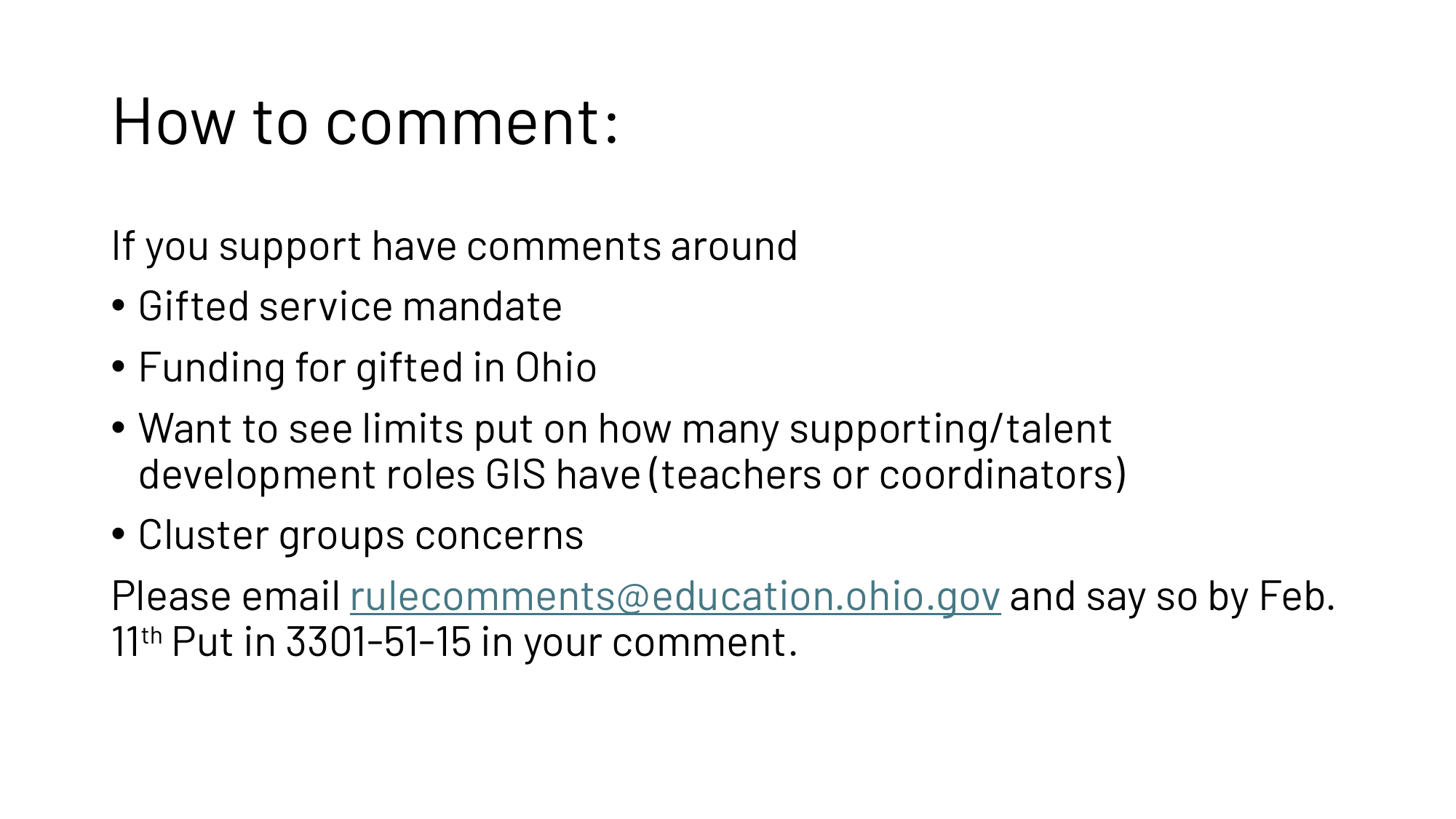

# How to comment:
If you support have comments around
Gifted service mandate
Funding for gifted in Ohio
Want to see limits put on how many supporting/talent development roles GIS have (teachers or coordinators)
Cluster groups concerns
Please email rulecomments@education.ohio.gov and say so by Feb. 11th Put in 3301-51-15 in your comment.